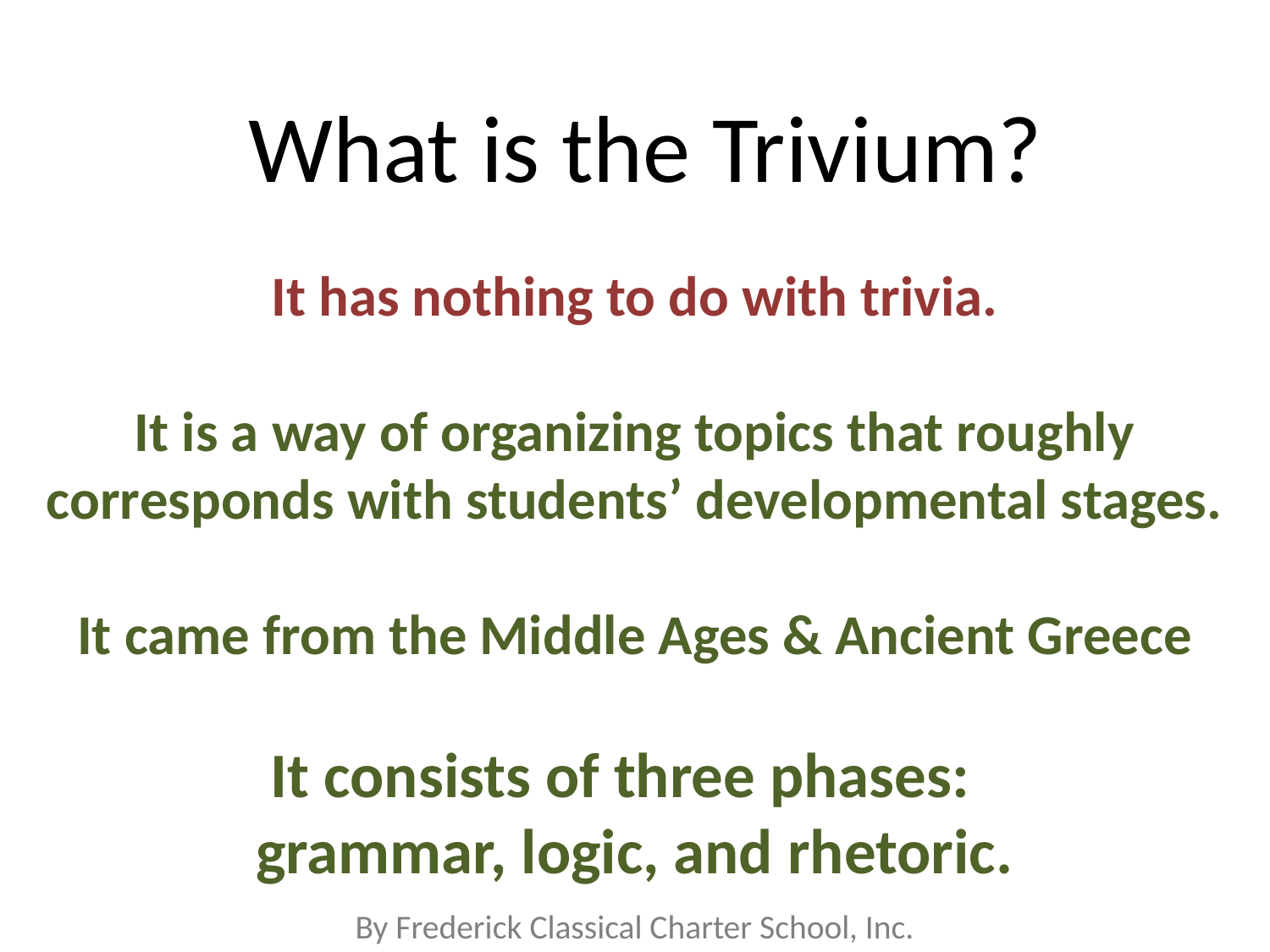

What is the Trivium?
It has nothing to do with trivia.

It is a way of organizing topics that roughly corresponds with students’ developmental stages.

It came from the Middle Ages & Ancient Greece

It consists of three phases:
grammar, logic, and rhetoric.